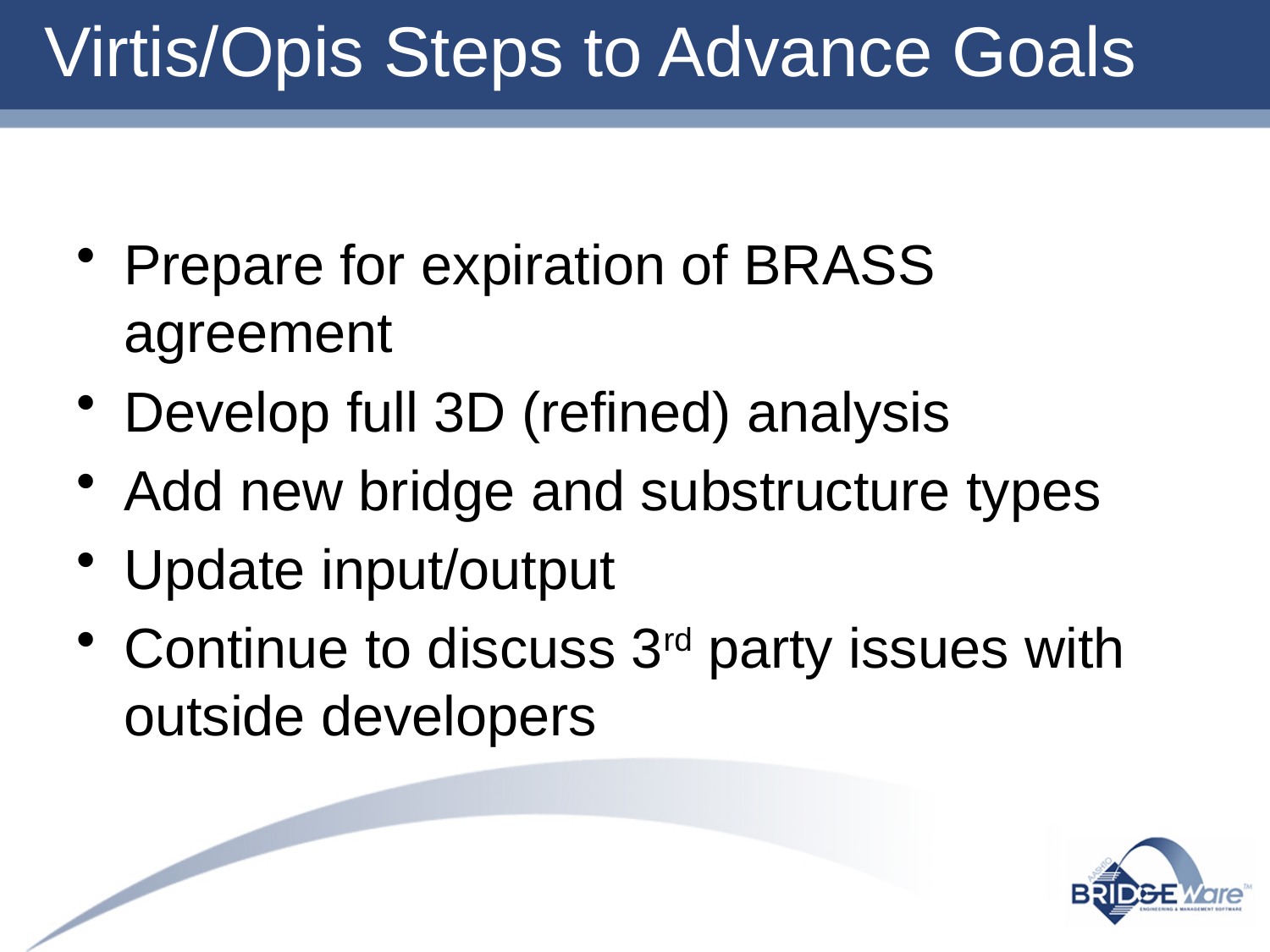

# Virtis/Opis Steps to Advance Goals
Prepare for expiration of BRASS agreement
Develop full 3D (refined) analysis
Add new bridge and substructure types
Update input/output
Continue to discuss 3rd party issues with outside developers